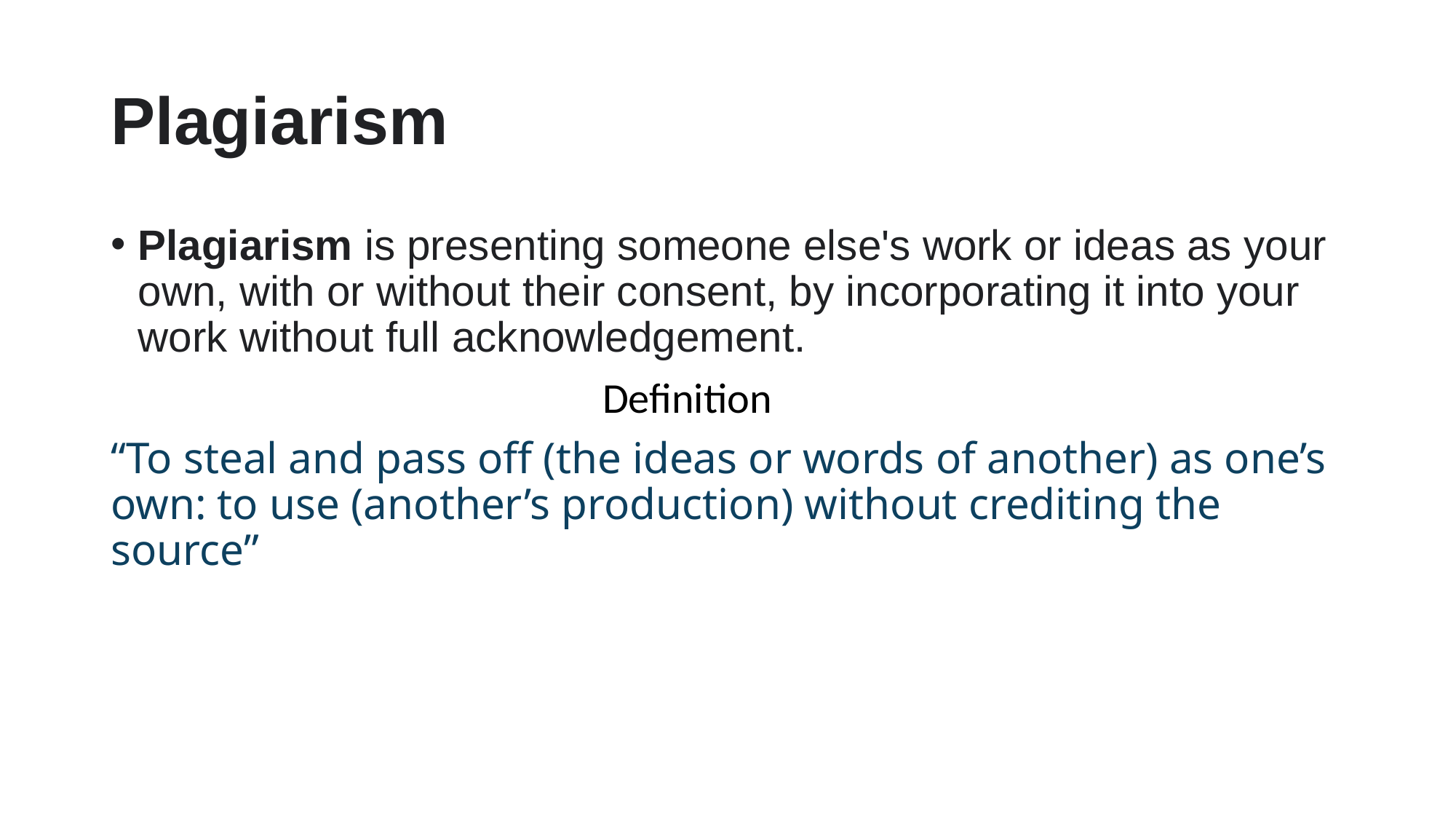

# Plagiarism
Plagiarism is presenting someone else's work or ideas as your own, with or without their consent, by incorporating it into your work without full acknowledgement.
                                                   Definition
“To steal and pass off (the ideas or words of another) as one’s own: to use (another’s production) without crediting the source”